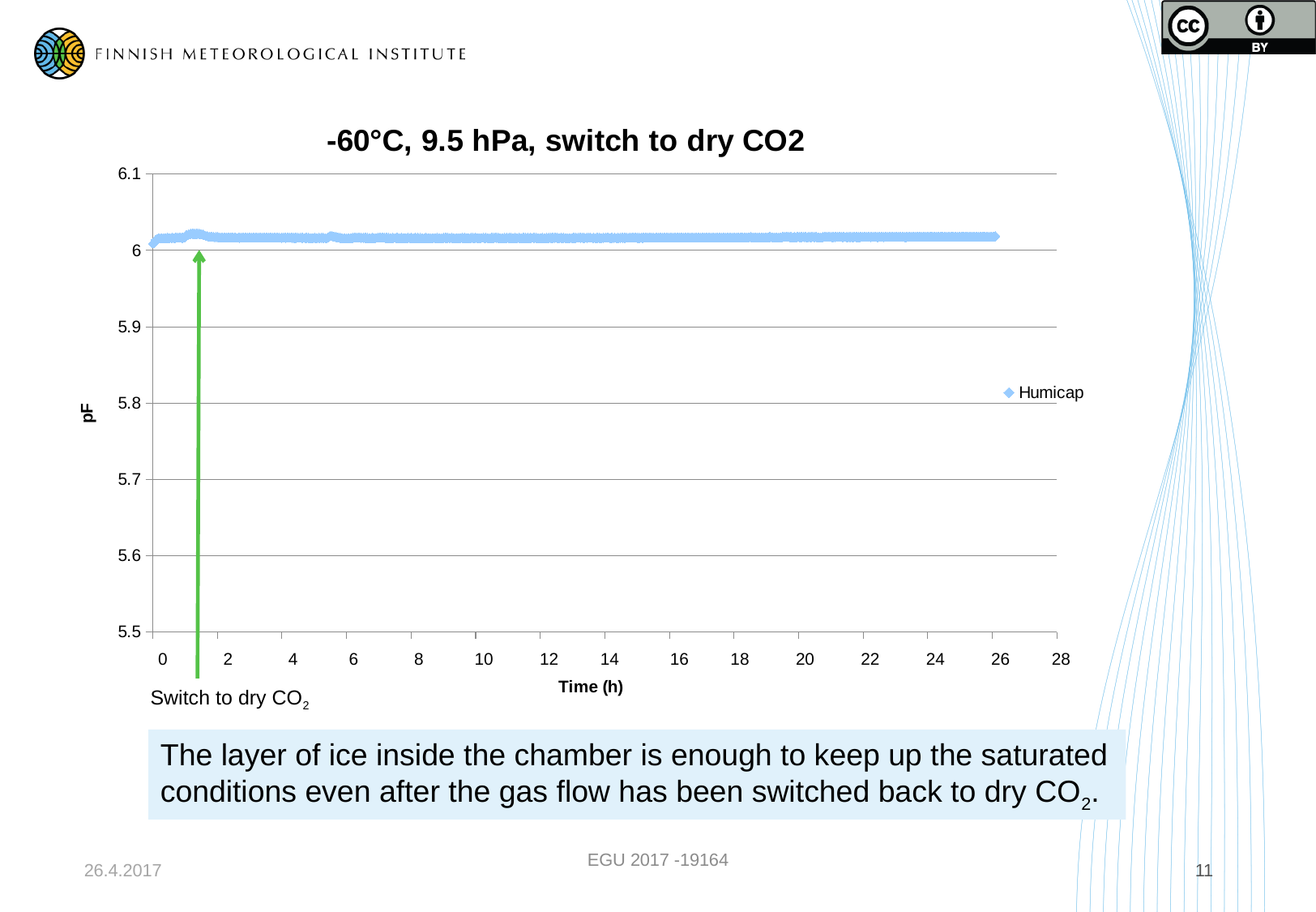

### Chart: -60°C, 9.5 hPa, switch to dry CO2

| Category |  |
|---|---|
0            2            4           6            8           10          12         14           16         18          20          22          24          26         28
Switch to dry CO2
The layer of ice inside the chamber is enough to keep up the saturated conditions even after the gas flow has been switched back to dry CO2.
26.4.2017
EGU 2017 -19164

11